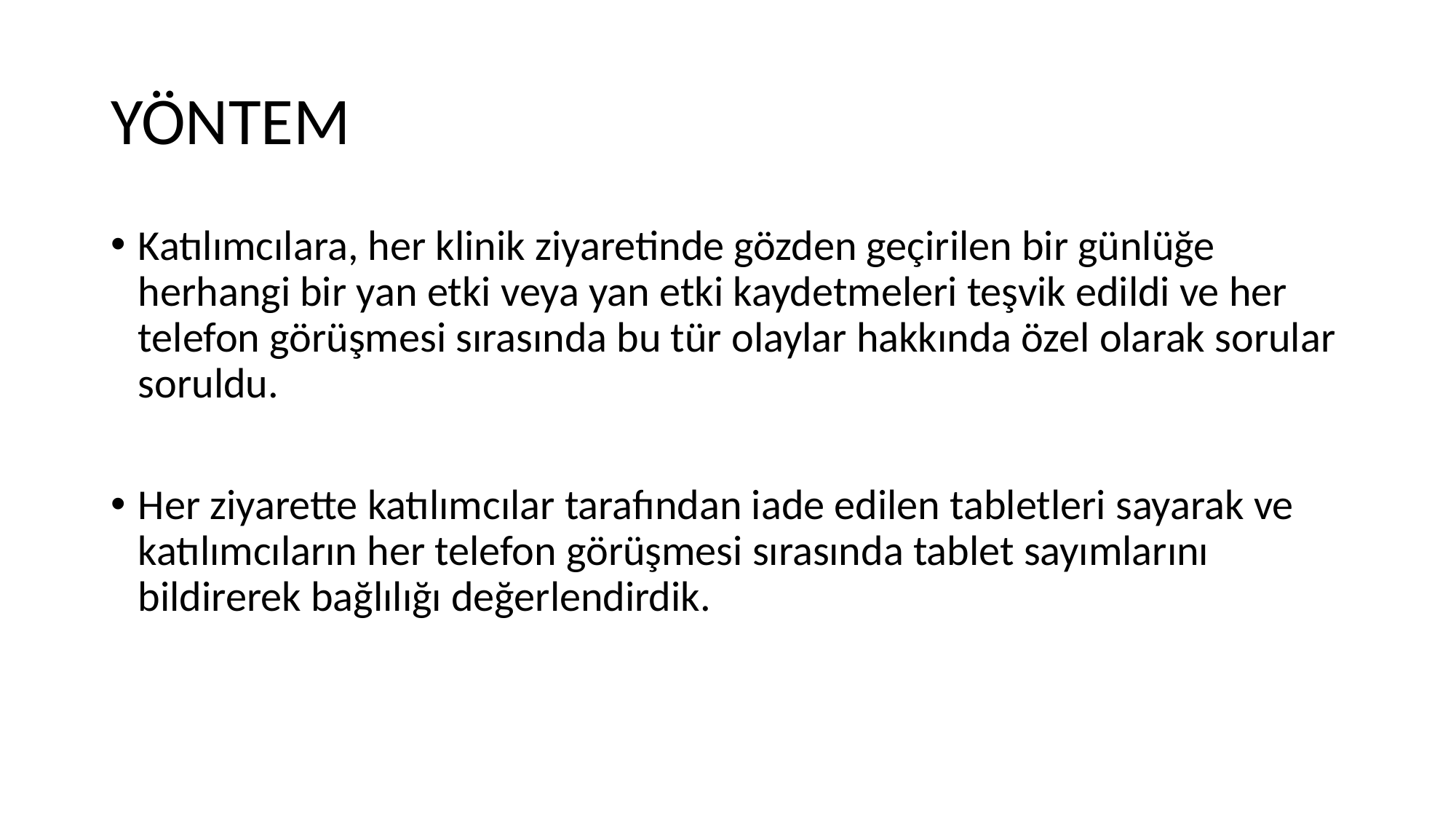

# YÖNTEM
Katılımcılara, her klinik ziyaretinde gözden geçirilen bir günlüğe herhangi bir yan etki veya yan etki kaydetmeleri teşvik edildi ve her telefon görüşmesi sırasında bu tür olaylar hakkında özel olarak sorular soruldu.

Her ziyarette katılımcılar tarafından iade edilen tabletleri sayarak ve katılımcıların her telefon görüşmesi sırasında tablet sayımlarını bildirerek bağlılığı değerlendirdik.